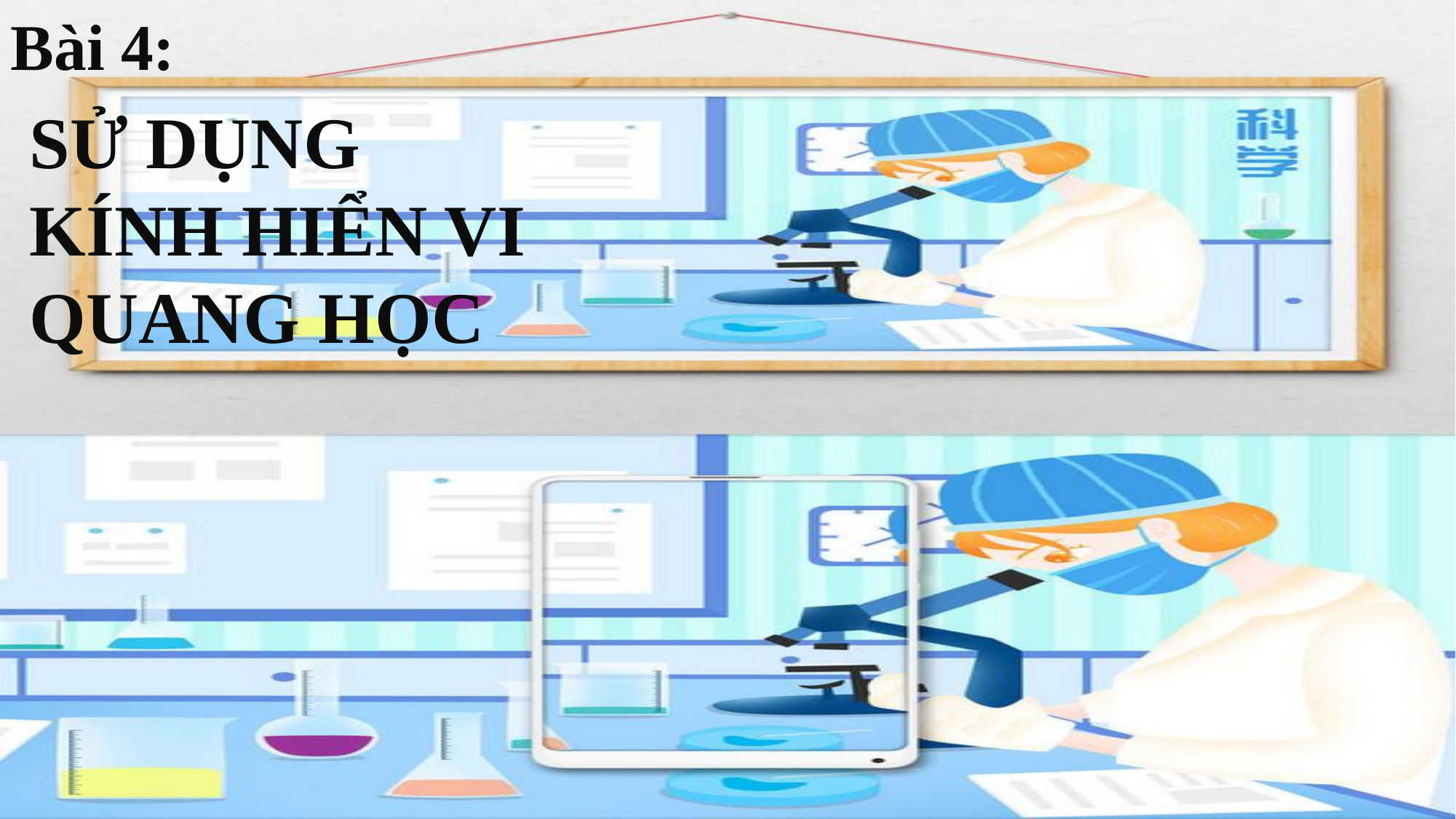

Bài 4:
SỬ DỤNG
KÍNH HIỂN VI QUANG HỌC